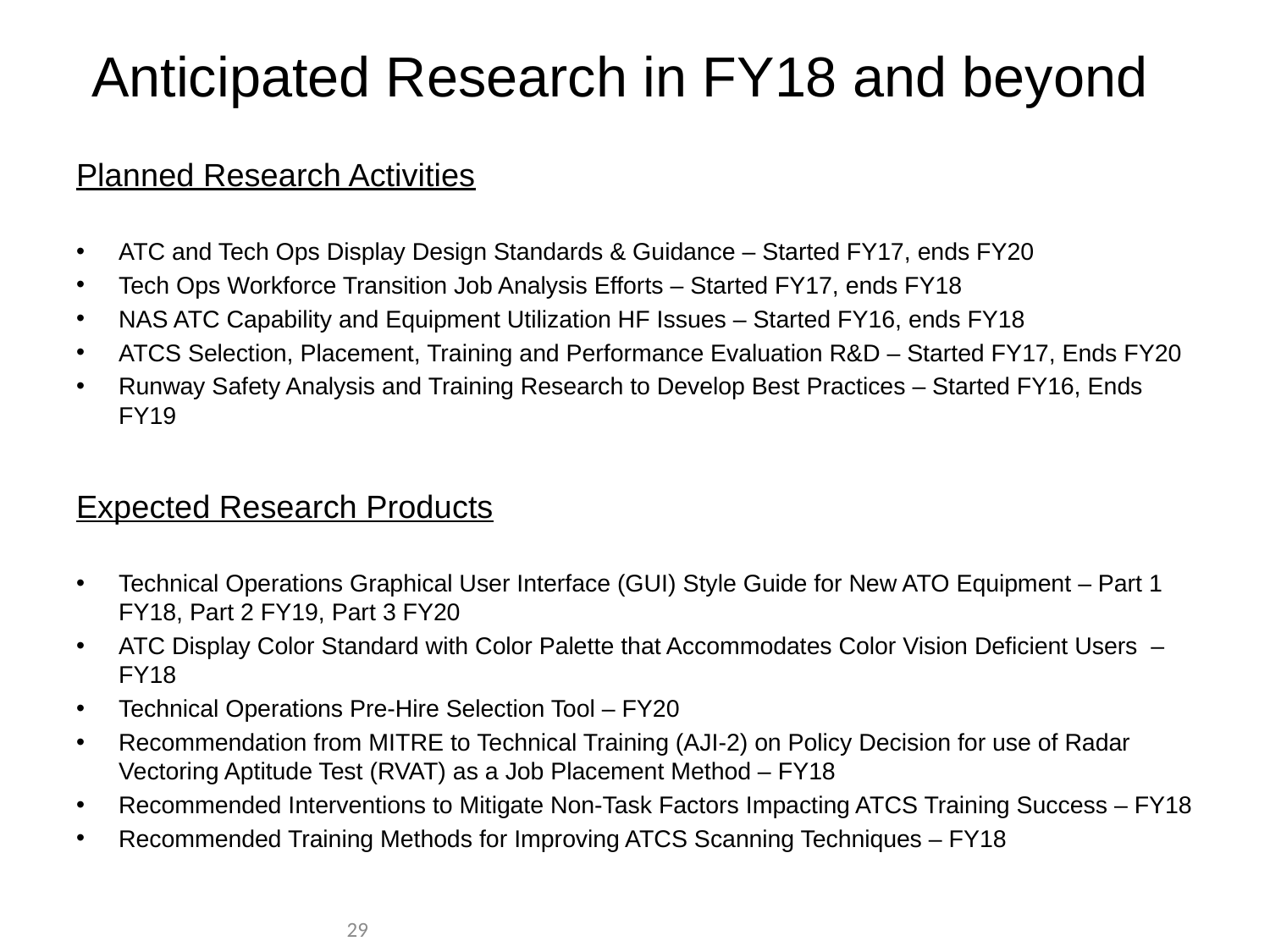

# Anticipated Research in FY18 and beyond
Planned Research Activities
ATC and Tech Ops Display Design Standards & Guidance – Started FY17, ends FY20
Tech Ops Workforce Transition Job Analysis Efforts – Started FY17, ends FY18
NAS ATC Capability and Equipment Utilization HF Issues – Started FY16, ends FY18
ATCS Selection, Placement, Training and Performance Evaluation R&D – Started FY17, Ends FY20
Runway Safety Analysis and Training Research to Develop Best Practices – Started FY16, Ends FY19

Expected Research Products
Technical Operations Graphical User Interface (GUI) Style Guide for New ATO Equipment – Part 1 FY18, Part 2 FY19, Part 3 FY20
ATC Display Color Standard with Color Palette that Accommodates Color Vision Deficient Users  – FY18
Technical Operations Pre-Hire Selection Tool – FY20
Recommendation from MITRE to Technical Training (AJI-2) on Policy Decision for use of Radar Vectoring Aptitude Test (RVAT) as a Job Placement Method – FY18
Recommended Interventions to Mitigate Non-Task Factors Impacting ATCS Training Success – FY18
Recommended Training Methods for Improving ATCS Scanning Techniques – FY18

29
29